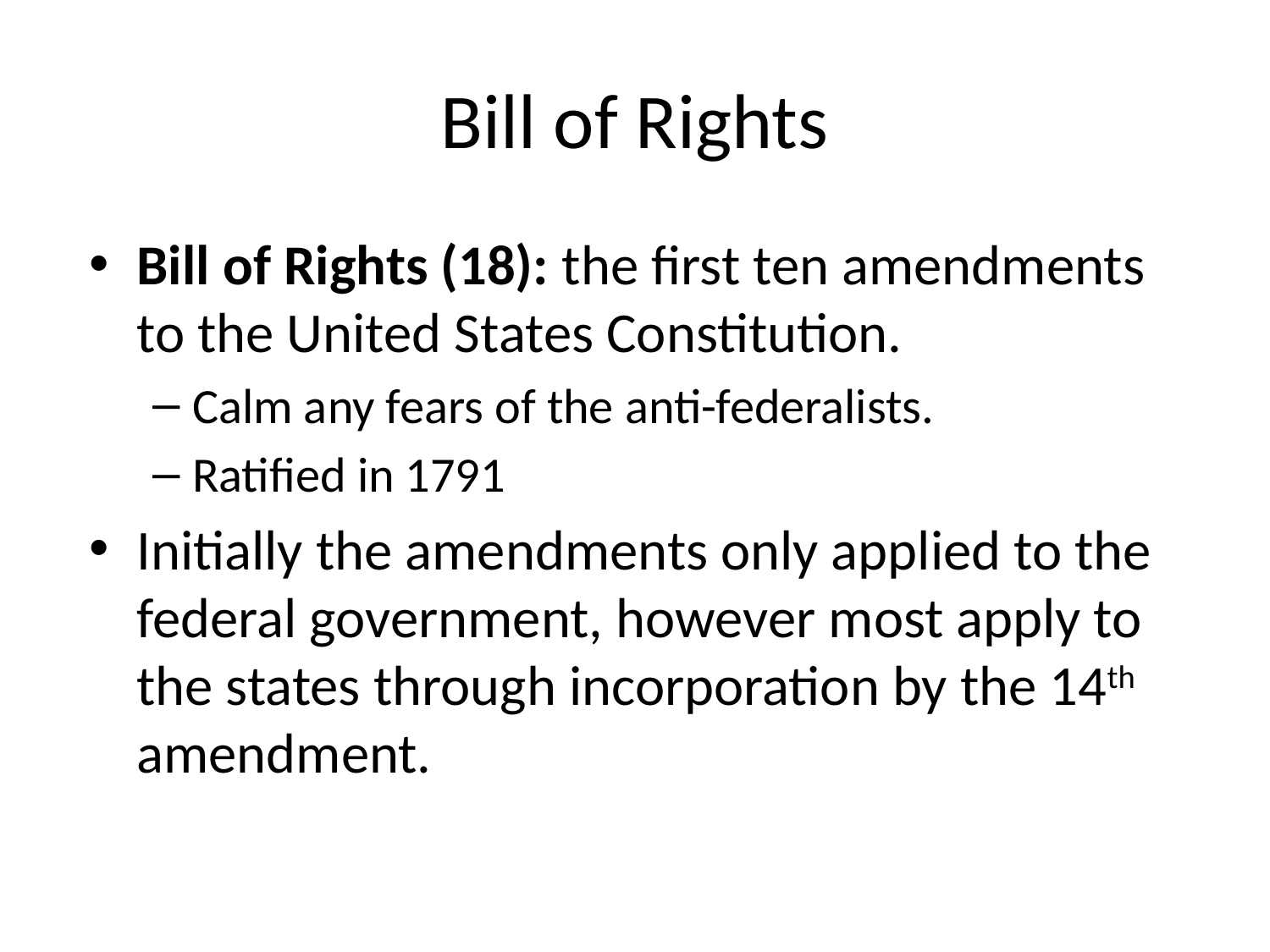

# Bill of Rights
Bill of Rights (18): the first ten amendments to the United States Constitution.
Calm any fears of the anti-federalists.
Ratified in 1791
Initially the amendments only applied to the federal government, however most apply to the states through incorporation by the 14th amendment.